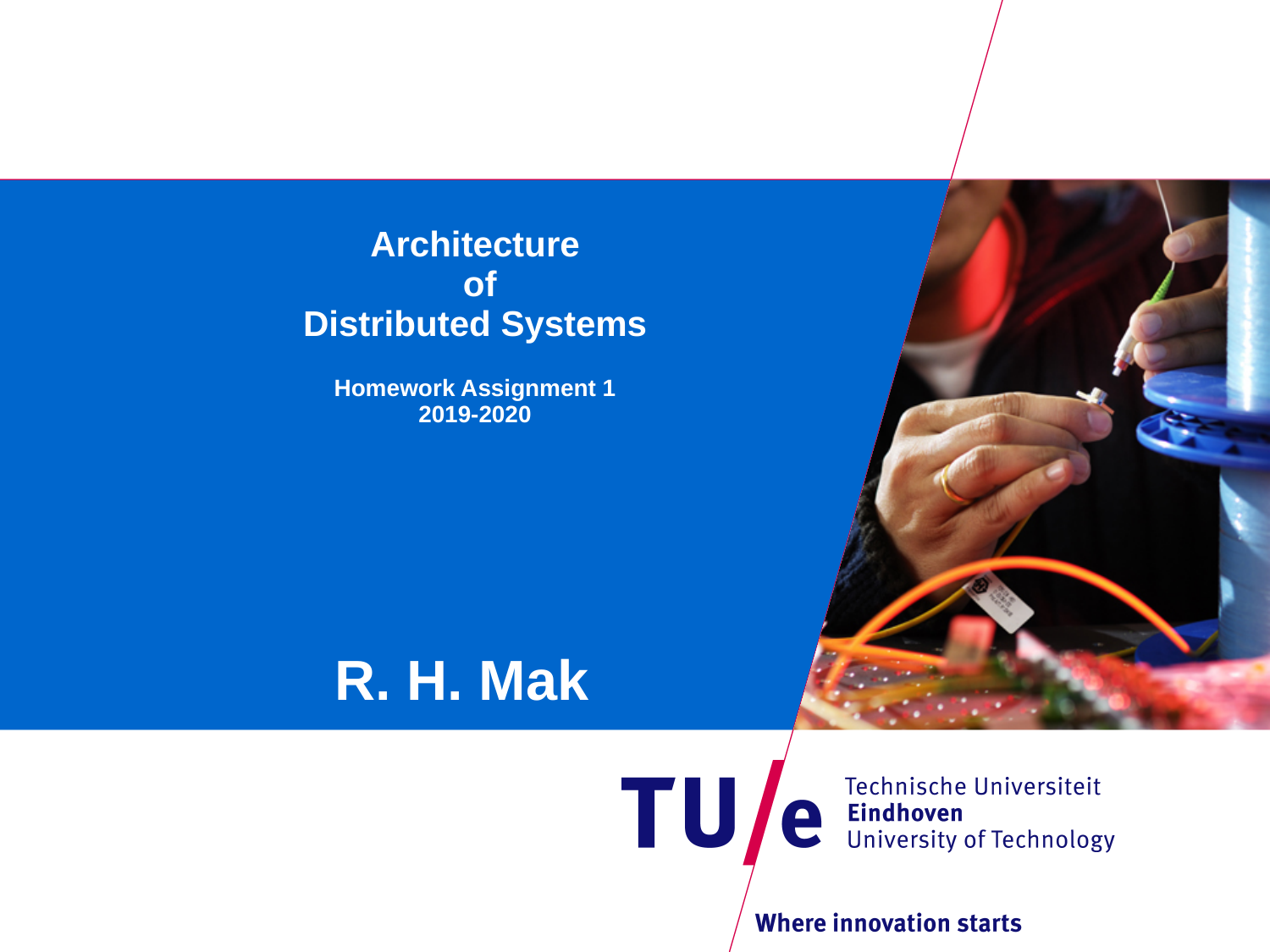

# Architecture of Distributed Systems Homework Assignment 1 2019-2020
R. H. Mak